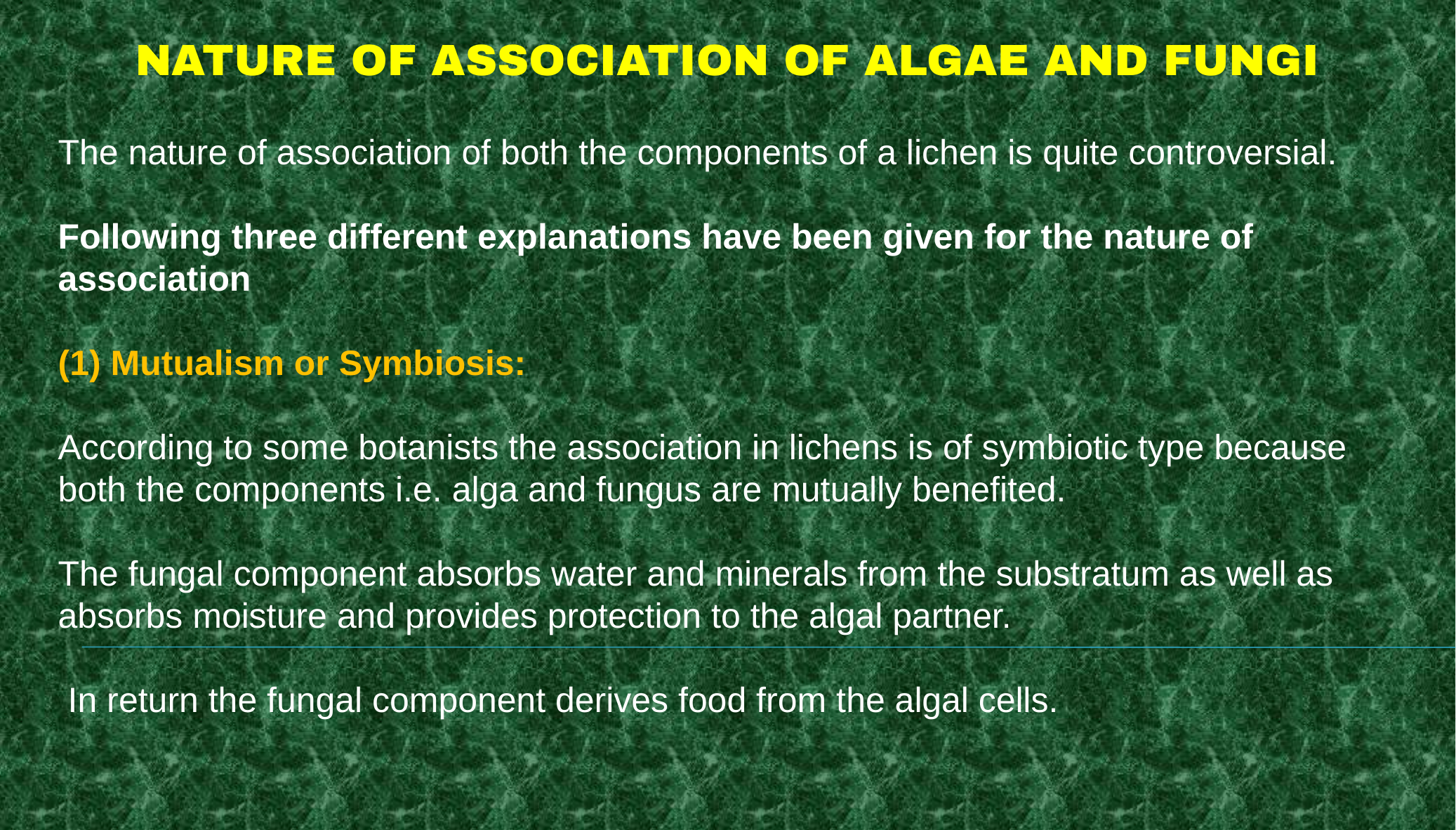

NATURE OF ASSOCIATION OF ALGAE AND FUNGI
The nature of association of both the components of a lichen is quite controversial.

Following three different explanations have been given for the nature of association

Mutualism or Symbiosis:

According to some botanists the association in lichens is of symbiotic type because both the components i.e. alga and fungus are mutually benefited.

The fungal component absorbs water and minerals from the substratum as well as absorbs moisture and provides protection to the algal partner.

 In return the fungal component derives food from the algal cells.